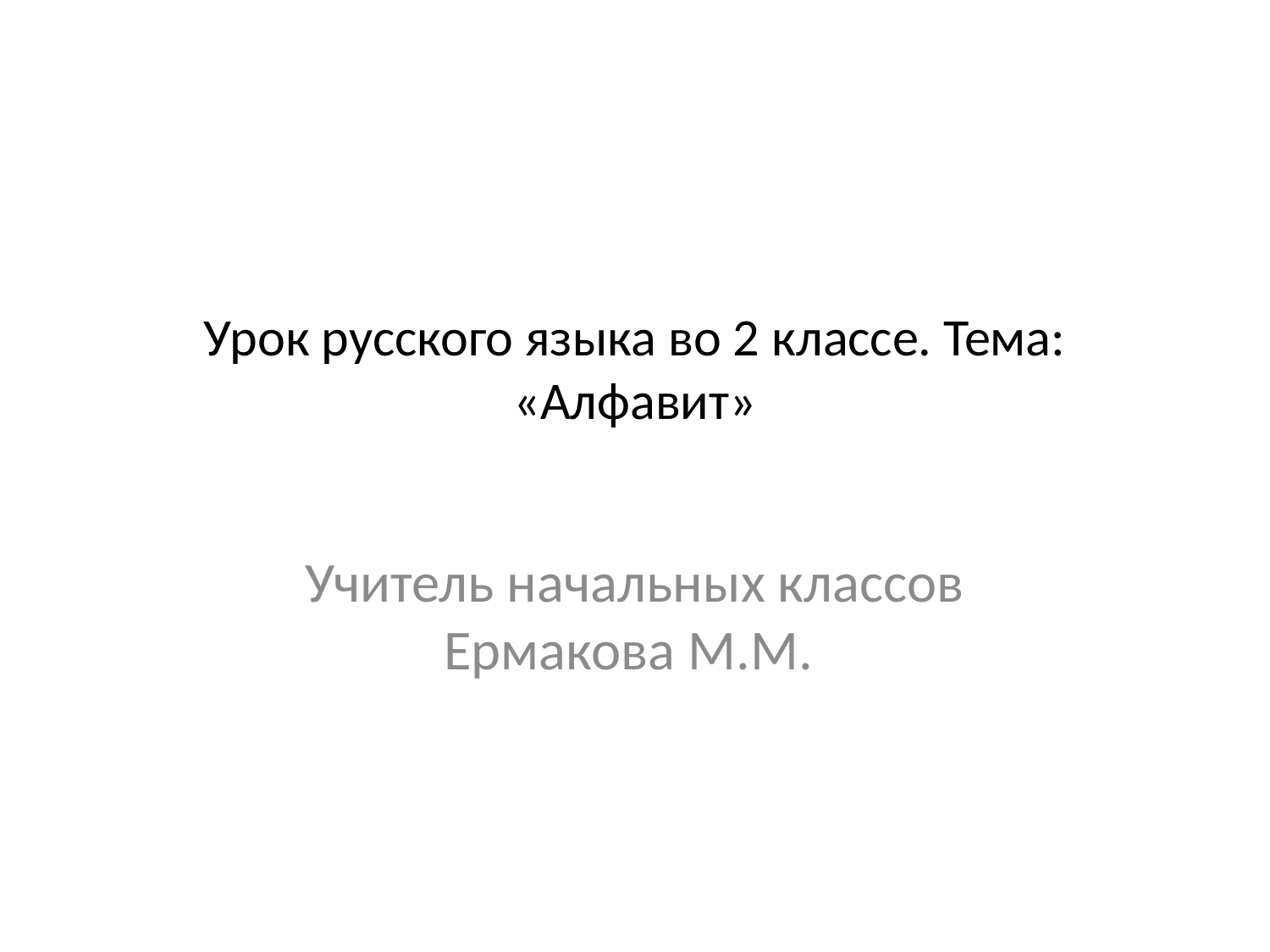

# Урок русского языка во 2 классе. Тема: «Алфавит»
Учитель начальных классов Ермакова М.М.